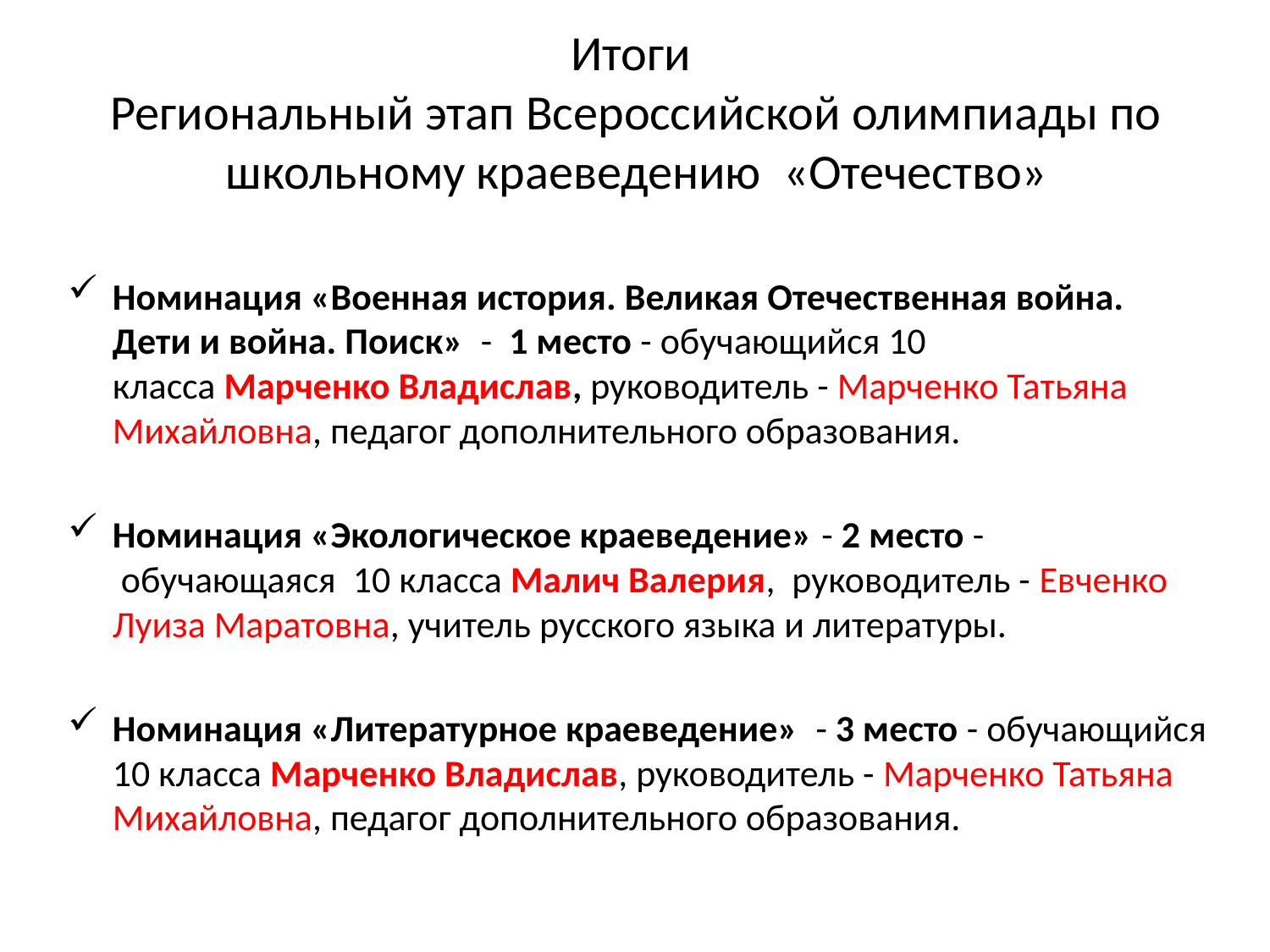

# Итоги Региональный этап Всероссийской олимпиады по школьному краеведению  «Отечество»
Номинация «Военная история. Великая Отечественная война. Дети и война. Поиск»  -  1 место - обучающийся 10 класса Марченко Владислав, руководитель - Марченко Татьяна Михайловна, педагог дополнительного образования.

Номинация «Экологическое краеведение» - 2 место -  обучающаяся  10 класса Малич Валерия,  руководитель - Евченко Луиза Маратовна, учитель русского языка и литературы.

Номинация «Литературное краеведение»  - 3 место - обучающийся 10 класса Марченко Владислав, руководитель - Марченко Татьяна Михайловна, педагог дополнительного образования.